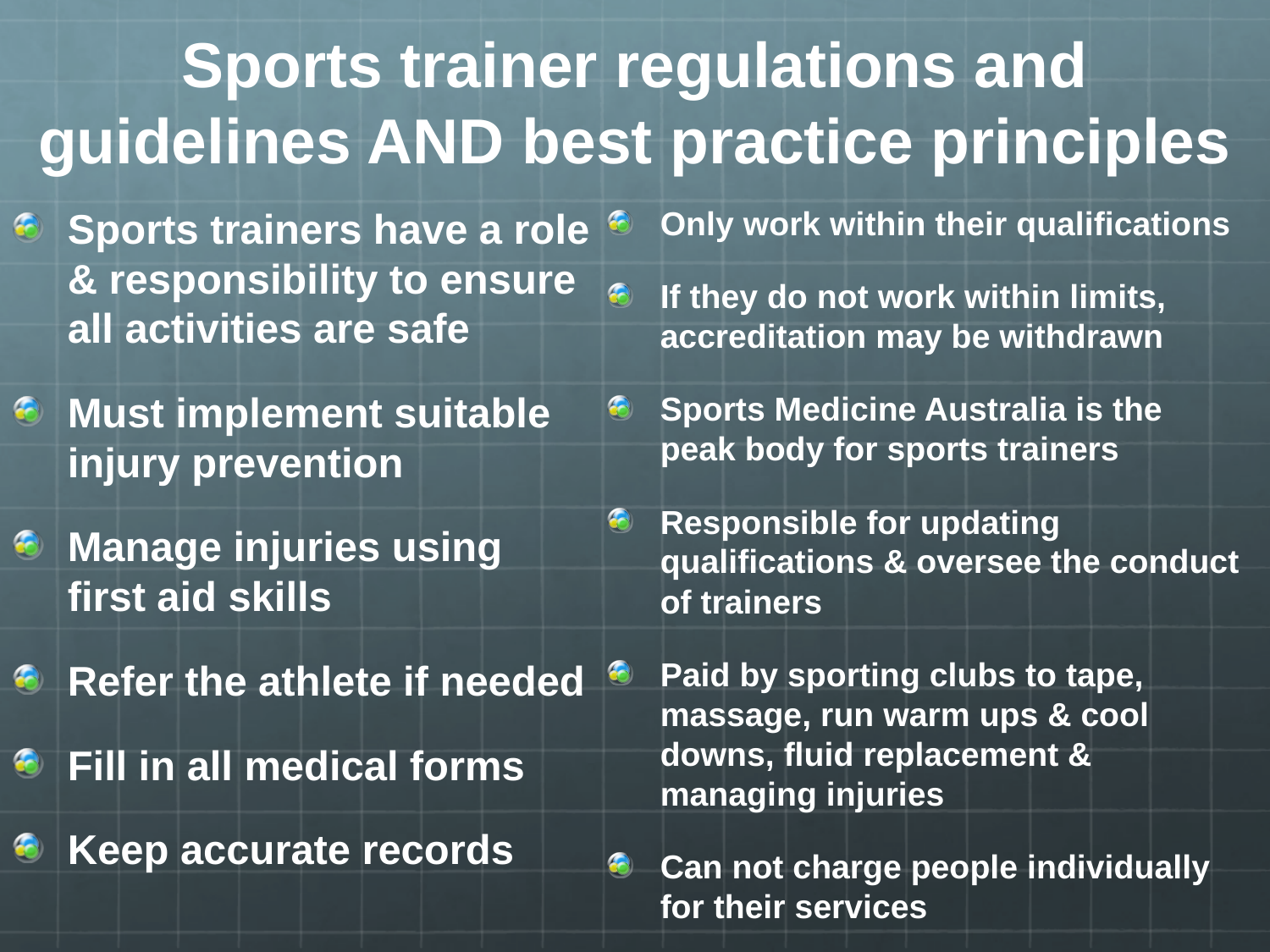

# Sports trainer regulations and guidelines AND best practice principles
Sports trainers have a role & responsibility to ensure all activities are safe
Must implement suitable injury prevention
Manage injuries using first aid skills
Refer the athlete if needed
Fill in all medical forms
Keep accurate records
Only work within their qualifications
If they do not work within limits, accreditation may be withdrawn
Sports Medicine Australia is the peak body for sports trainers
Responsible for updating qualifications & oversee the conduct of trainers
Paid by sporting clubs to tape, massage, run warm ups & cool downs, fluid replacement & managing injuries
Can not charge people individually for their services